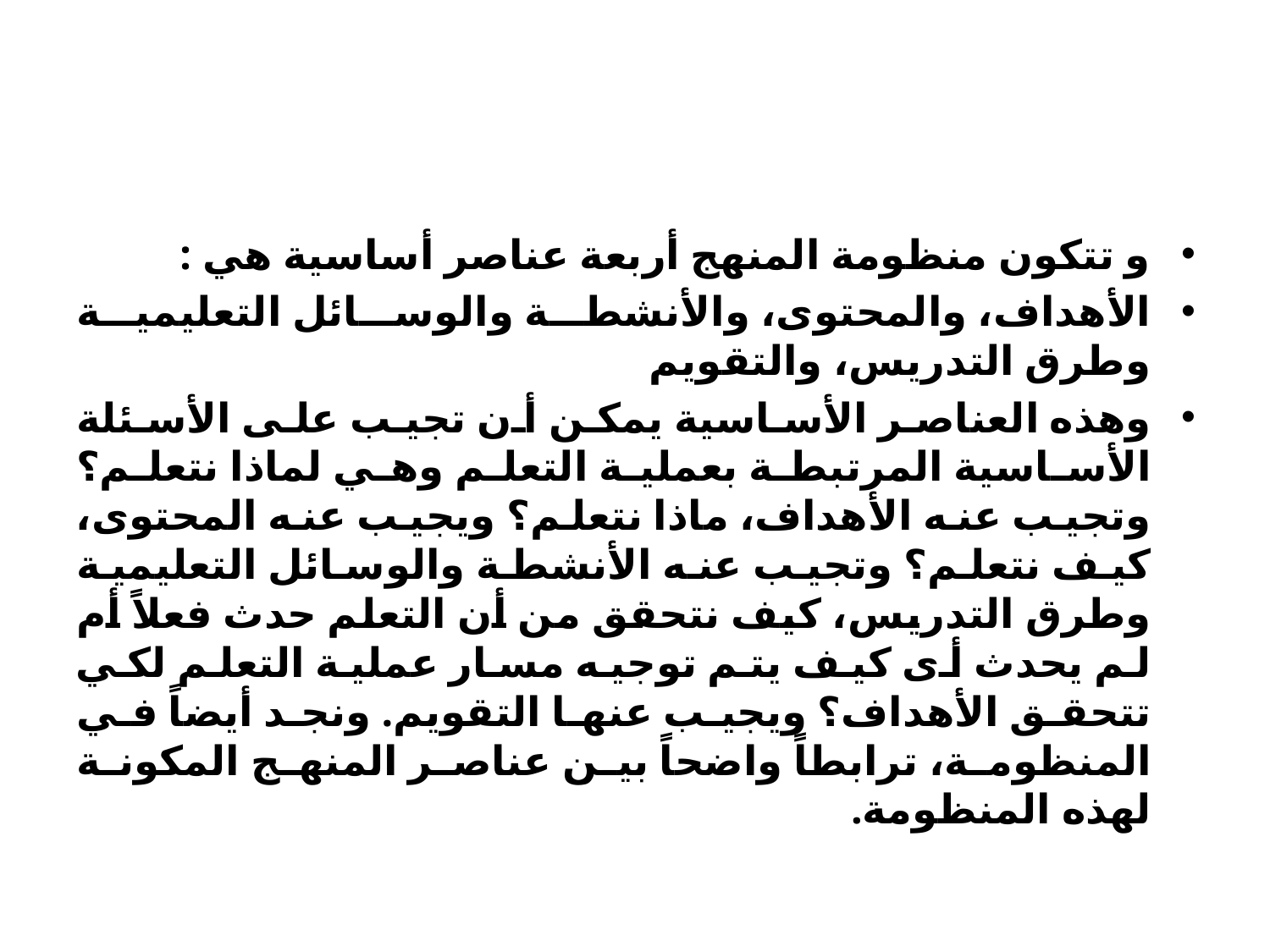

#
و تتكون منظومة المنهج أربعة عناصر أساسية هي :
الأهداف، والمحتوى، والأنشطة والوسائل التعليمية وطرق التدريس، والتقويم
وهذه العناصر الأساسية يمكن أن تجيب على الأسئلة الأساسية المرتبطة بعملية التعلم وهي لماذا نتعلم؟ وتجيب عنه الأهداف، ماذا نتعلم؟ ويجيب عنه المحتوى، كيف نتعلم؟ وتجيب عنه الأنشطة والوسائل التعليمية وطرق التدريس، كيف نتحقق من أن التعلم حدث فعلاً أم لم يحدث أى كيف يتم توجيه مسار عملية التعلم لكي تتحقق الأهداف؟ ويجيب عنها التقويم. ونجد أيضاً في المنظومة، ترابطاً واضحاً بين عناصر المنهج المكونة لهذه المنظومة.